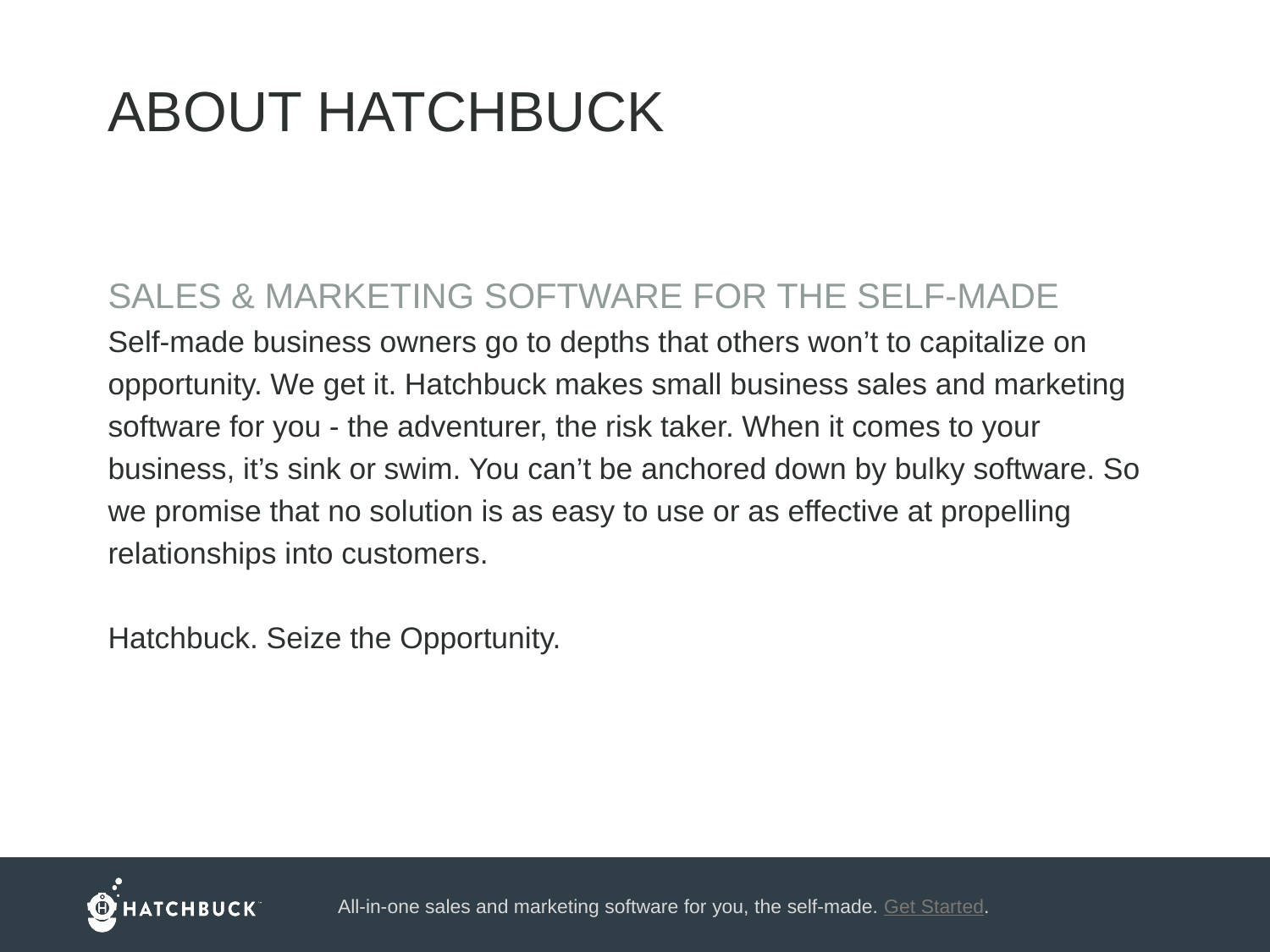

ABOUT HATCHBUCK
SALES & MARKETING SOFTWARE FOR THE SELF-MADE
Self-made business owners go to depths that others won’t to capitalize on opportunity. We get it. Hatchbuck makes small business sales and marketing software for you - the adventurer, the risk taker. When it comes to your business, it’s sink or swim. You can’t be anchored down by bulky software. So we promise that no solution is as easy to use or as effective at propelling relationships into customers.

Hatchbuck. Seize the Opportunity.